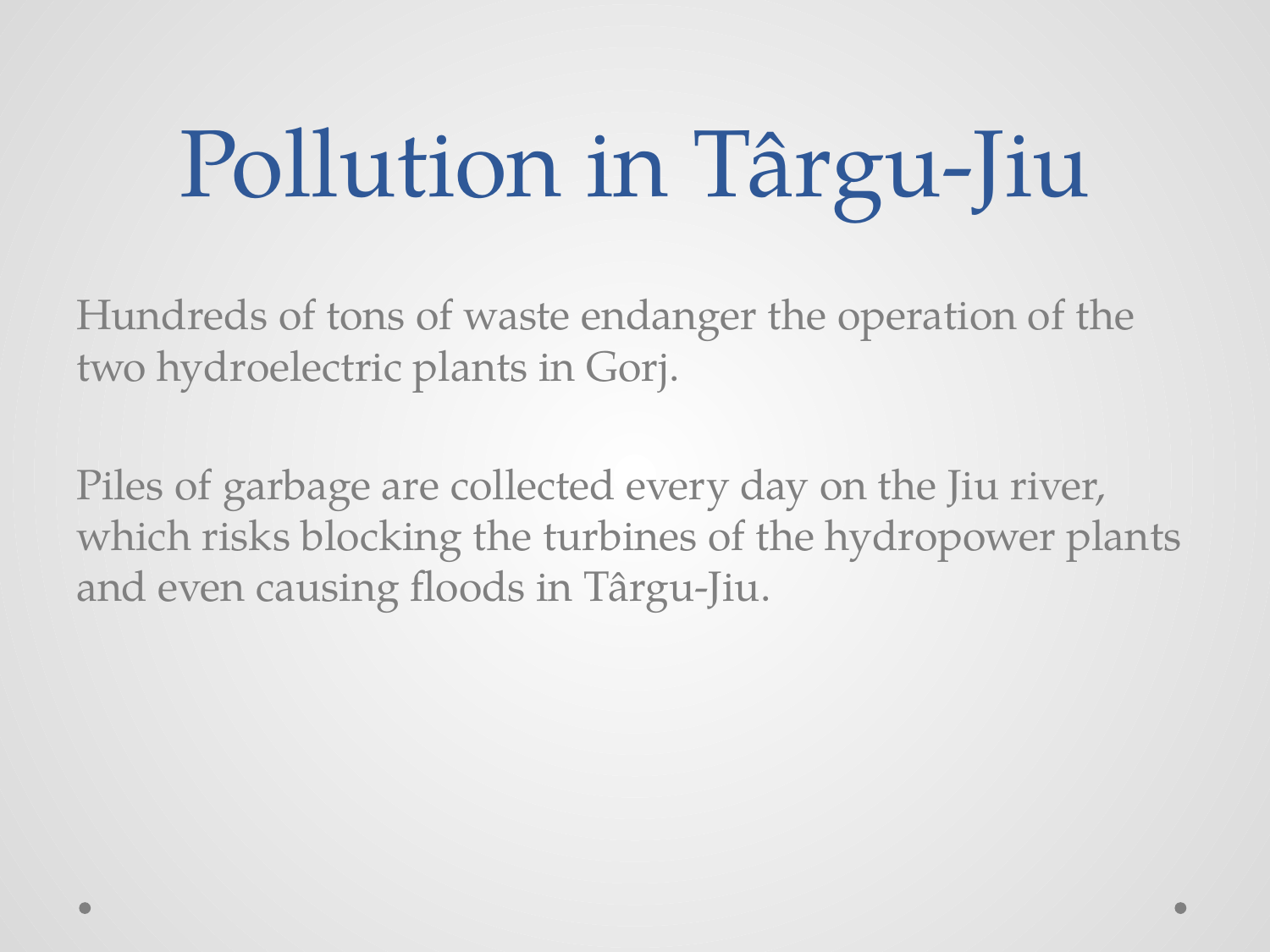

# Pollution in Târgu-Jiu

Hundreds of tons of waste endanger the operation of the two hydroelectric plants in Gorj.

Piles of garbage are collected every day on the Jiu river, which risks blocking the turbines of the hydropower plants and even causing floods in Târgu-Jiu.